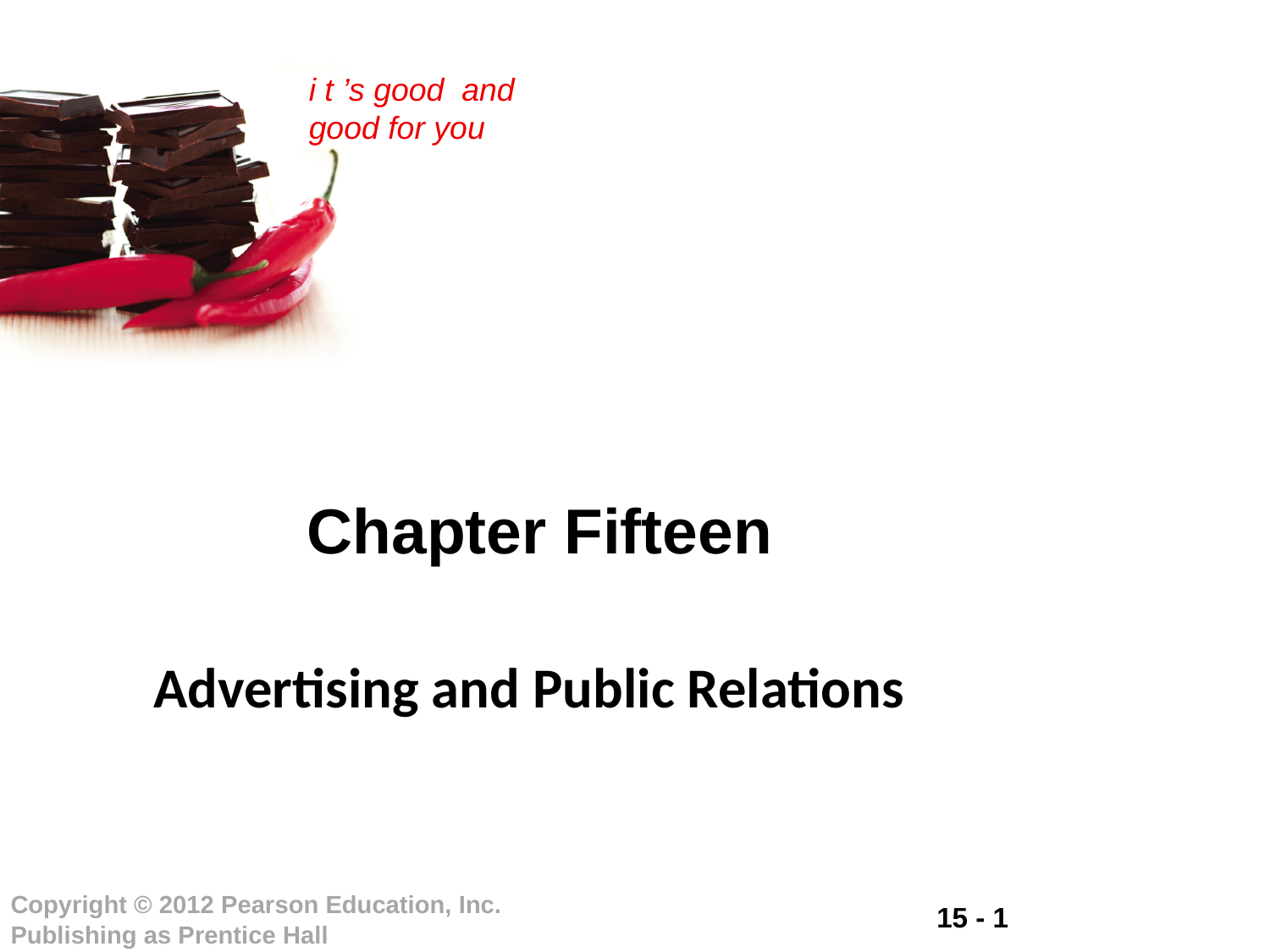

# Chapter Fifteen
Advertising and Public Relations